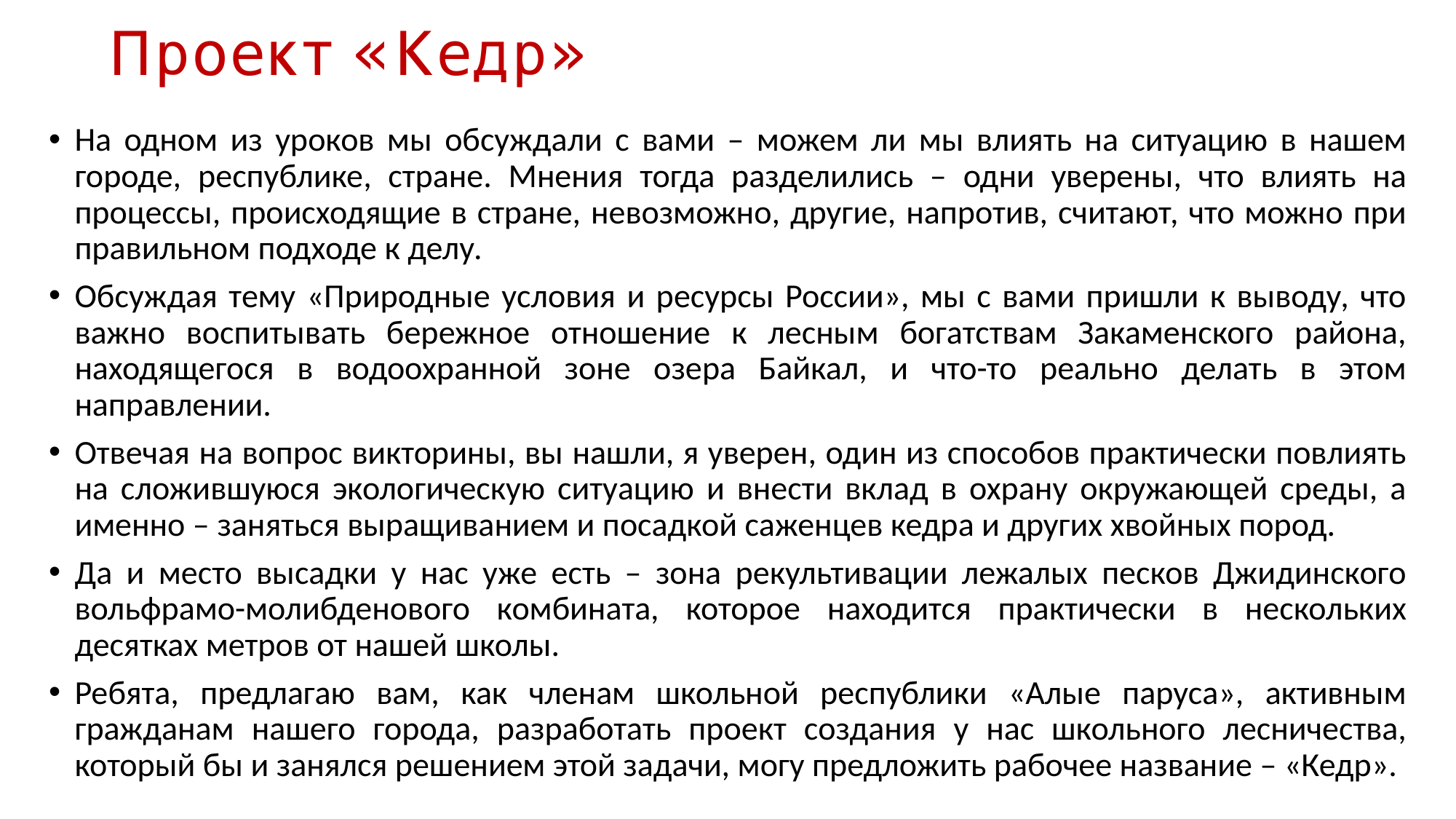

# Проект «Кедр»
На одном из уроков мы обсуждали с вами – можем ли мы влиять на ситуацию в нашем городе, республике, стране. Мнения тогда разделились – одни уверены, что влиять на процессы, происходящие в стране, невозможно, другие, напротив, считают, что можно при правильном подходе к делу.
Обсуждая тему «Природные условия и ресурсы России», мы с вами пришли к выводу, что важно воспитывать бережное отношение к лесным богатствам Закаменского района, находящегося в водоохранной зоне озера Байкал, и что-то реально делать в этом направлении.
Отвечая на вопрос викторины, вы нашли, я уверен, один из способов практически повлиять на сложившуюся экологическую ситуацию и внести вклад в охрану окружающей среды, а именно – заняться выращиванием и посадкой саженцев кедра и других хвойных пород.
Да и место высадки у нас уже есть – зона рекультивации лежалых песков Джидинского вольфрамо-молибденового комбината, которое находится практически в нескольких десятках метров от нашей школы.
Ребята, предлагаю вам, как членам школьной республики «Алые паруса», активным гражданам нашего города, разработать проект создания у нас школьного лесничества, который бы и занялся решением этой задачи, могу предложить рабочее название – «Кедр».